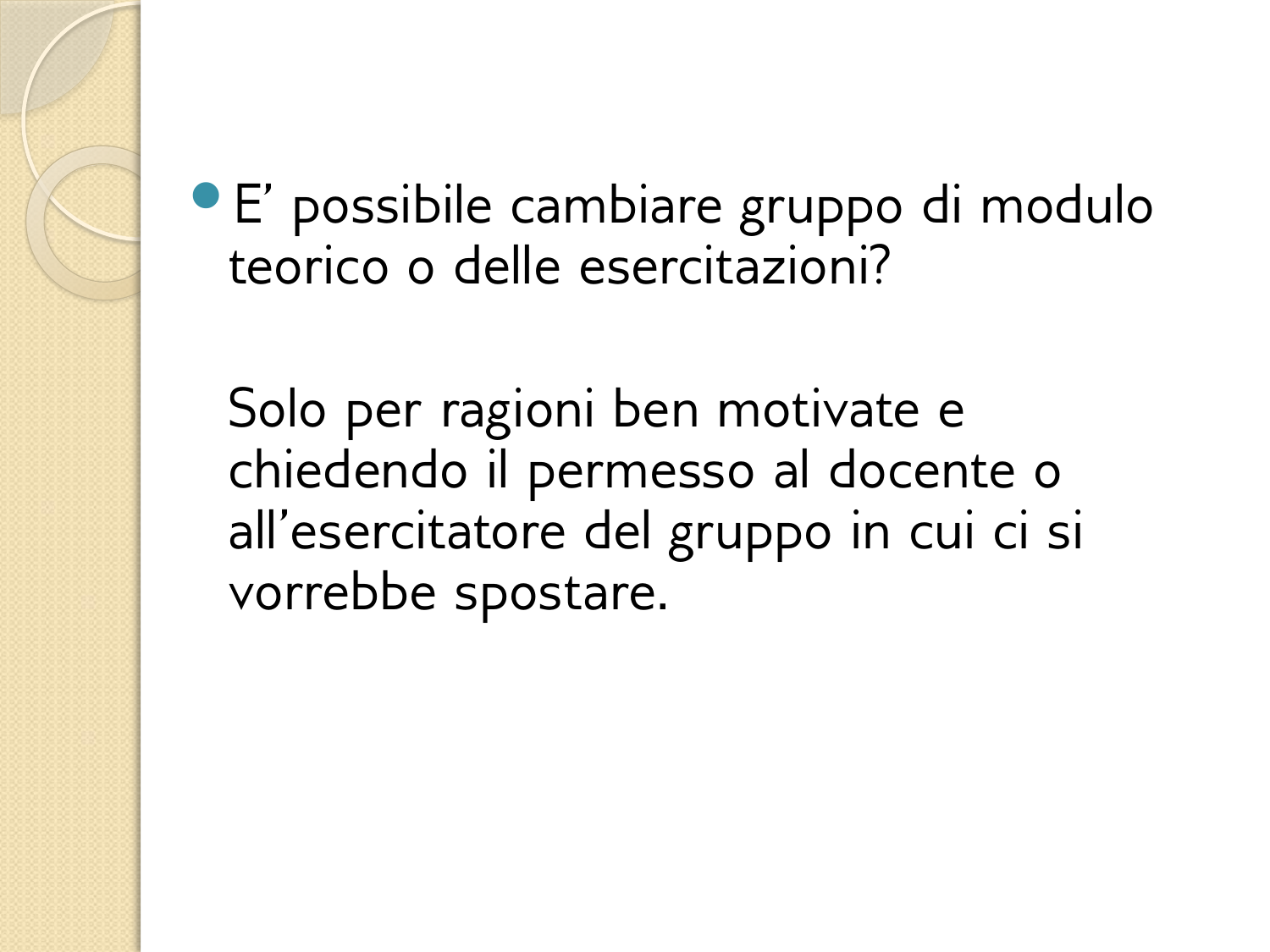

E’ possibile cambiare gruppo di modulo teorico o delle esercitazioni?

	Solo per ragioni ben motivate e chiedendo il permesso al docente o all’esercitatore del gruppo in cui ci si vorrebbe spostare.